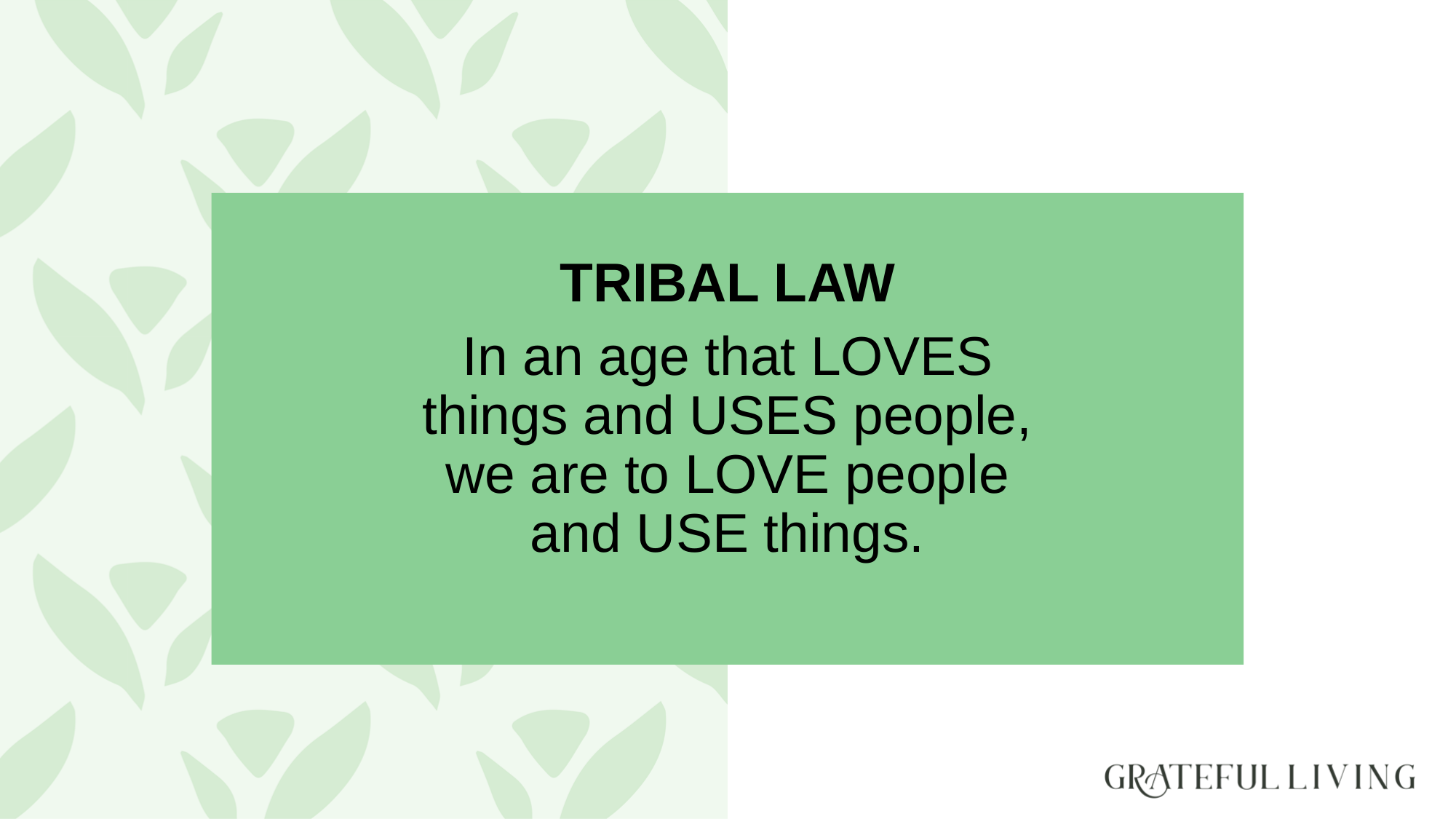

TRIBAL LAW
In an age that LOVES things and USES people, we are to LOVE people and USE things.